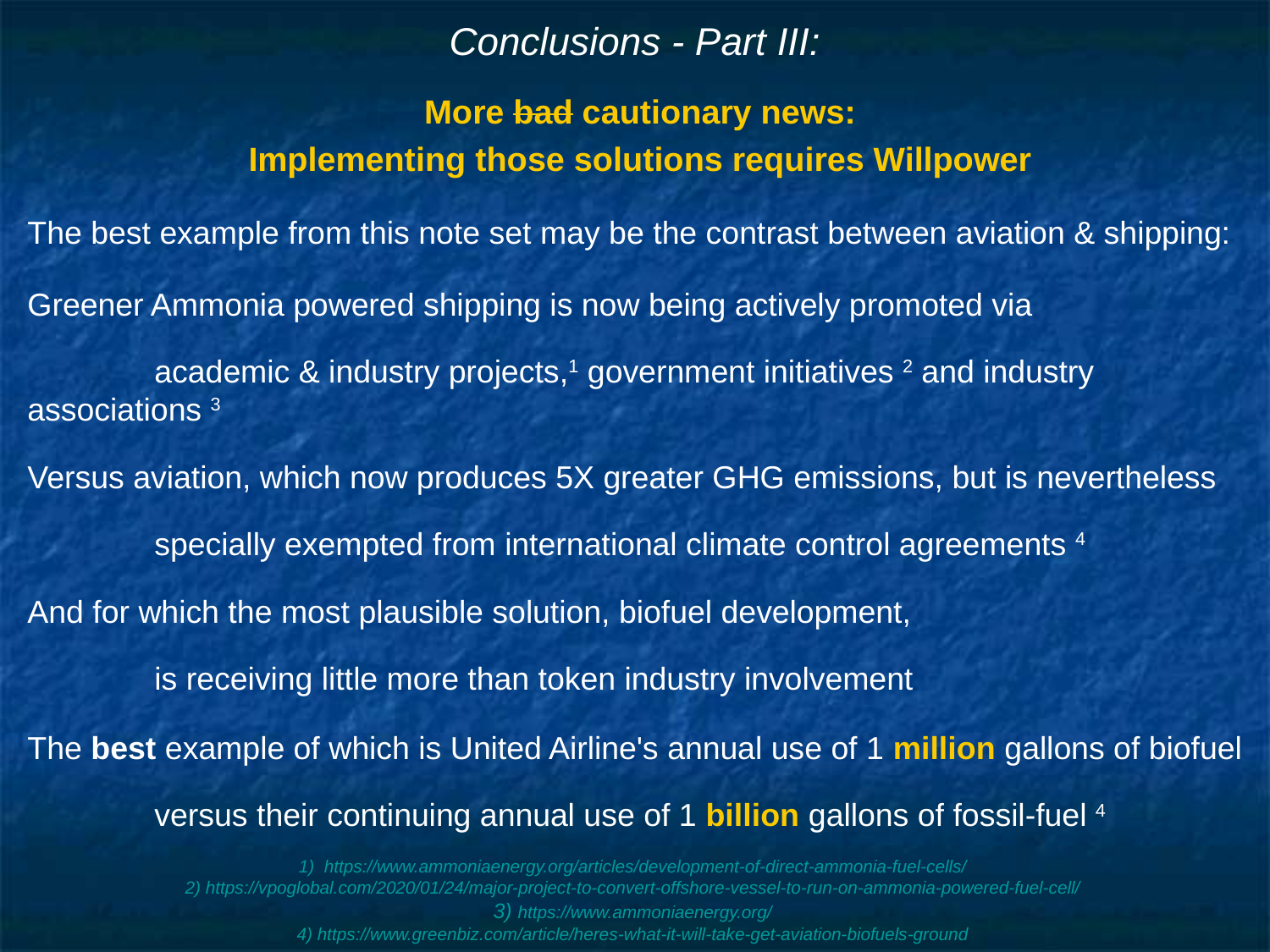

# Conclusions - Part III:
More bad cautionary news:
Implementing those solutions requires Willpower

The best example from this note set may be the contrast between aviation & shipping:

Greener Ammonia powered shipping is now being actively promoted via

	academic & industry projects,1 government initiatives 2 and industry associations 3

Versus aviation, which now produces 5X greater GHG emissions, but is nevertheless

	specially exempted from international climate control agreements 4

And for which the most plausible solution, biofuel development,

	is receiving little more than token industry involvement

The best example of which is United Airline's annual use of 1 million gallons of biofuel

	versus their continuing annual use of 1 billion gallons of fossil-fuel 4
1)  https://www.ammoniaenergy.org/articles/development-of-direct-ammonia-fuel-cells/
2) https://vpoglobal.com/2020/01/24/major-project-to-convert-offshore-vessel-to-run-on-ammonia-powered-fuel-cell/
3) https://www.ammoniaenergy.org/
4) https://www.greenbiz.com/article/heres-what-it-will-take-get-aviation-biofuels-ground